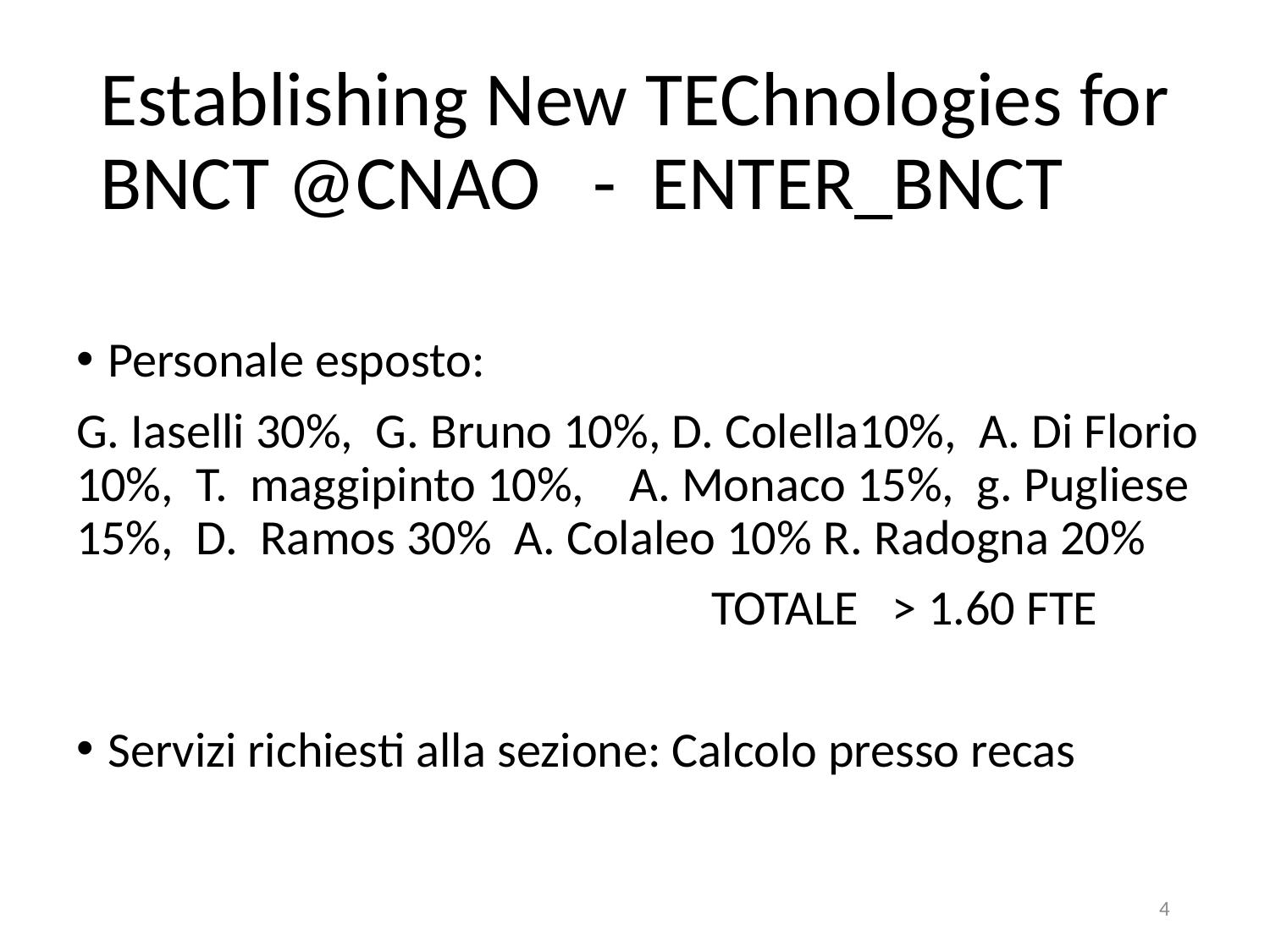

# Establishing New TEChnologies for BNCT @CNAO   -  ENTER_BNCT

Personale esposto:
G. Iaselli 30%,  G. Bruno 10%, D. Colella10%,  A. Di Florio 10%,  T.  maggipinto 10%,    A. Monaco 15%,  g. Pugliese 15%,  D.  Ramos 30%  A. Colaleo 10% R. Radogna 20%
					TOTALE   > 1.60 FTE

Servizi richiesti alla sezione: Calcolo presso recas

4